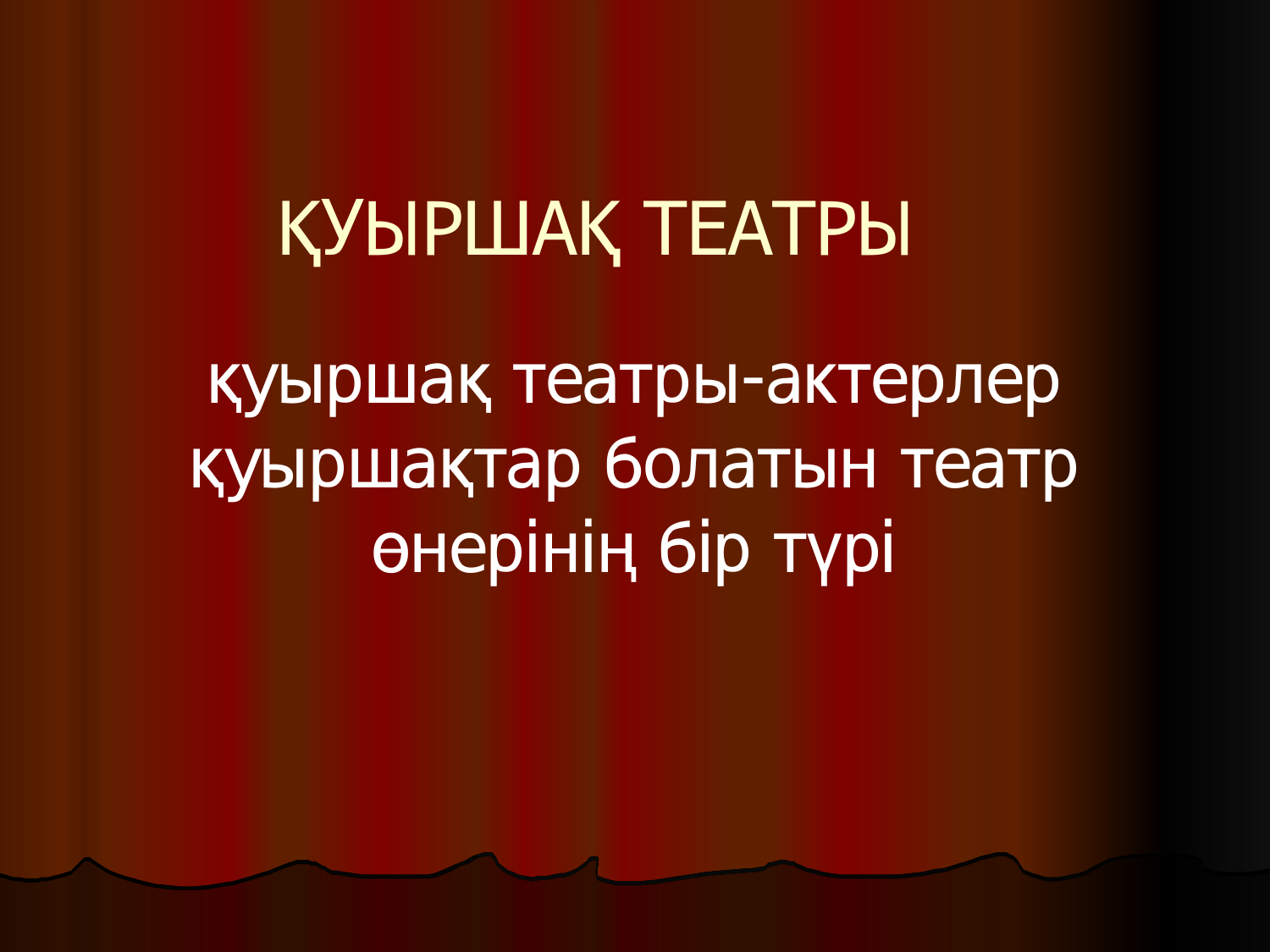

# ҚУЫРШАҚ ТЕАТРЫ
қуыршақ театры-актерлер қуыршақтар болатын театр өнерінің бір түрі